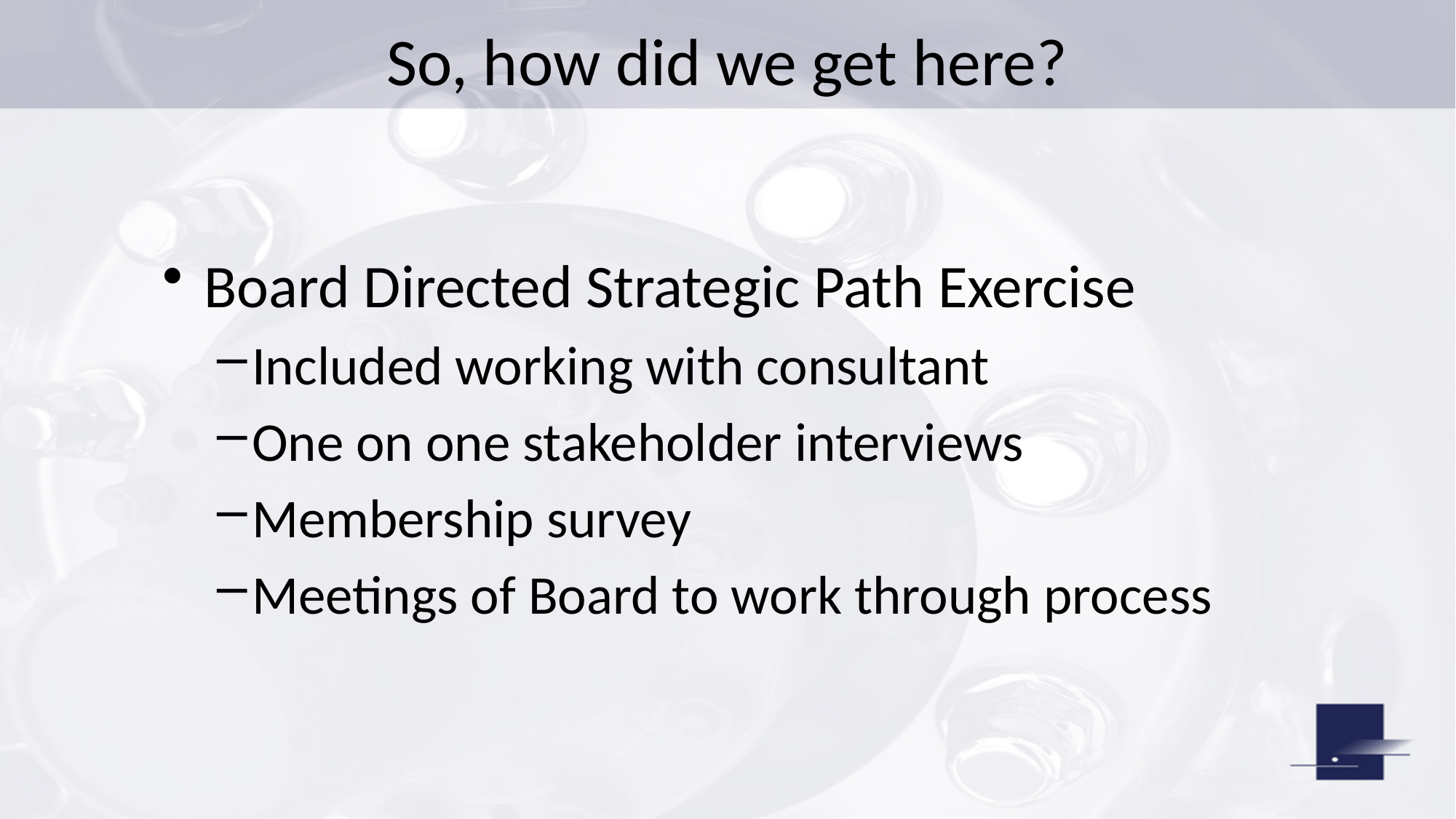

# So, how did we get here?

Board Directed Strategic Path Exercise
Included working with consultant
One on one stakeholder interviews
Membership survey
Meetings of Board to work through process